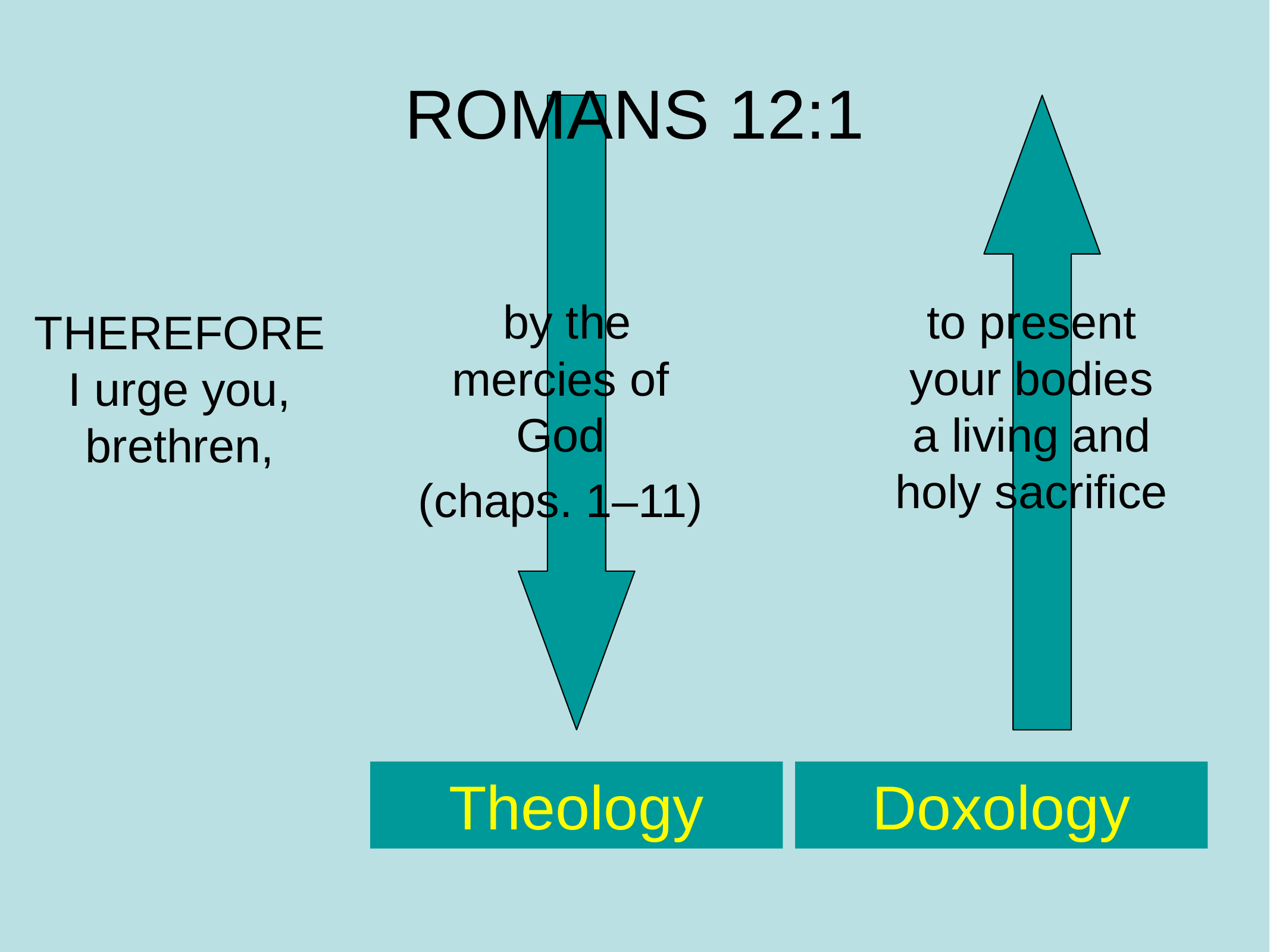

ROMANS 12:1

 by the mercies of God
(chaps. 1–11)
to present your bodies a living and holy sacrifice
THEREFORE I urge you, brethren,
Theology
Doxology